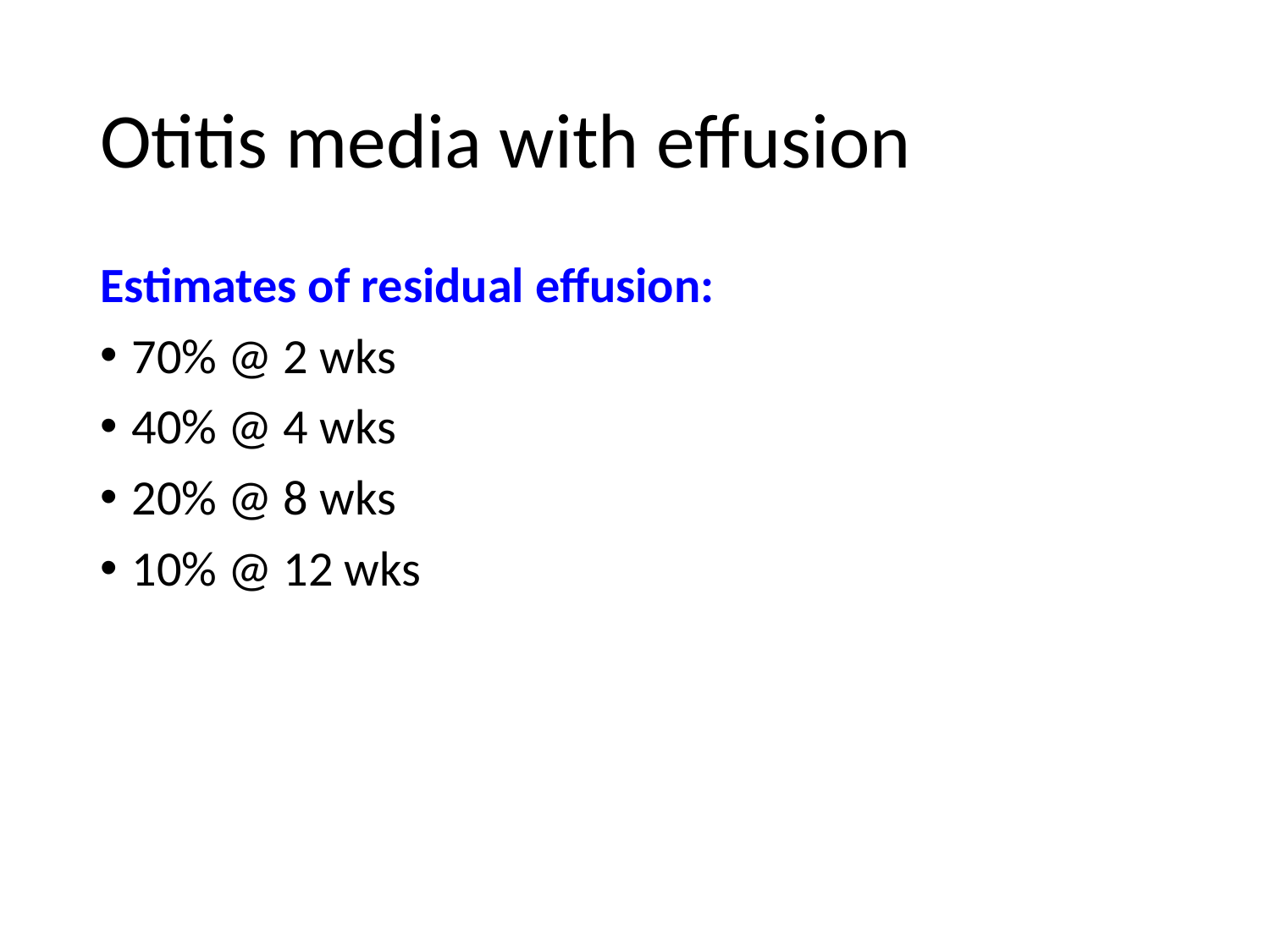

# Otitis media with effusion
Estimates of residual effusion:
70% @ 2 wks
40% @ 4 wks
20% @ 8 wks
10% @ 12 wks